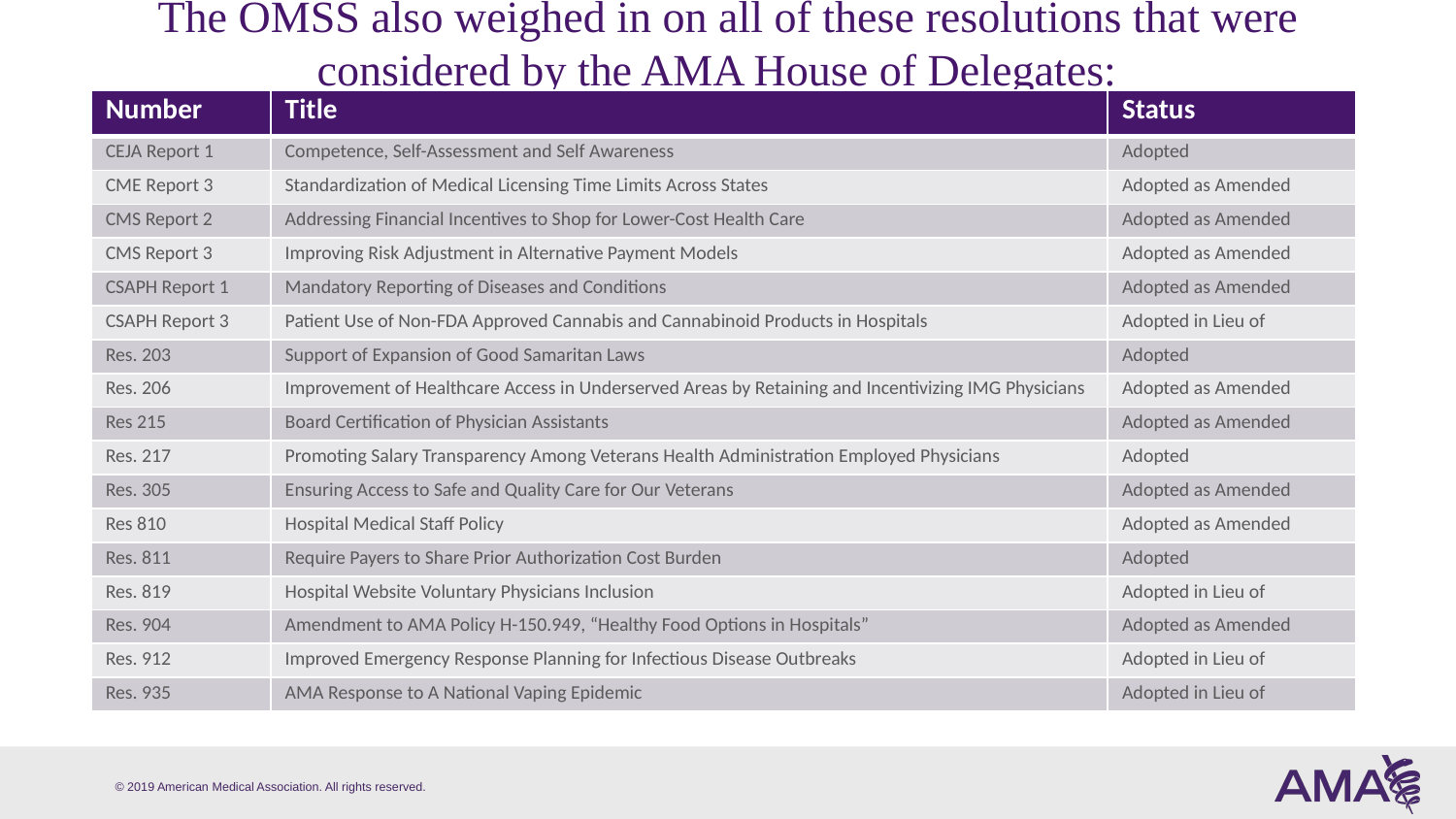

# The OMSS also weighed in on all of these resolutions that were considered by the AMA House of Delegates:
| Number | Title | Status |
| --- | --- | --- |
| CEJA Report 1 | Competence, Self-Assessment and Self Awareness | Adopted |
| CME Report 3 | Standardization of Medical Licensing Time Limits Across States | Adopted as Amended |
| CMS Report 2 | Addressing Financial Incentives to Shop for Lower-Cost Health Care | Adopted as Amended |
| CMS Report 3 | Improving Risk Adjustment in Alternative Payment Models | Adopted as Amended |
| CSAPH Report 1 | Mandatory Reporting of Diseases and Conditions | Adopted as Amended |
| CSAPH Report 3 | Patient Use of Non-FDA Approved Cannabis and Cannabinoid Products in Hospitals | Adopted in Lieu of |
| Res. 203 | Support of Expansion of Good Samaritan Laws | Adopted |
| Res. 206 | Improvement of Healthcare Access in Underserved Areas by Retaining and Incentivizing IMG Physicians | Adopted as Amended |
| Res 215 | Board Certification of Physician Assistants | Adopted as Amended |
| Res. 217 | Promoting Salary Transparency Among Veterans Health Administration Employed Physicians | Adopted |
| Res. 305 | Ensuring Access to Safe and Quality Care for Our Veterans | Adopted as Amended |
| Res 810 | Hospital Medical Staff Policy | Adopted as Amended |
| Res. 811 | Require Payers to Share Prior Authorization Cost Burden | Adopted |
| Res. 819 | Hospital Website Voluntary Physicians Inclusion | Adopted in Lieu of |
| Res. 904 | Amendment to AMA Policy H-150.949, “Healthy Food Options in Hospitals” | Adopted as Amended |
| Res. 912 | Improved Emergency Response Planning for Infectious Disease Outbreaks | Adopted in Lieu of |
| Res. 935 | AMA Response to A National Vaping Epidemic | Adopted in Lieu of |